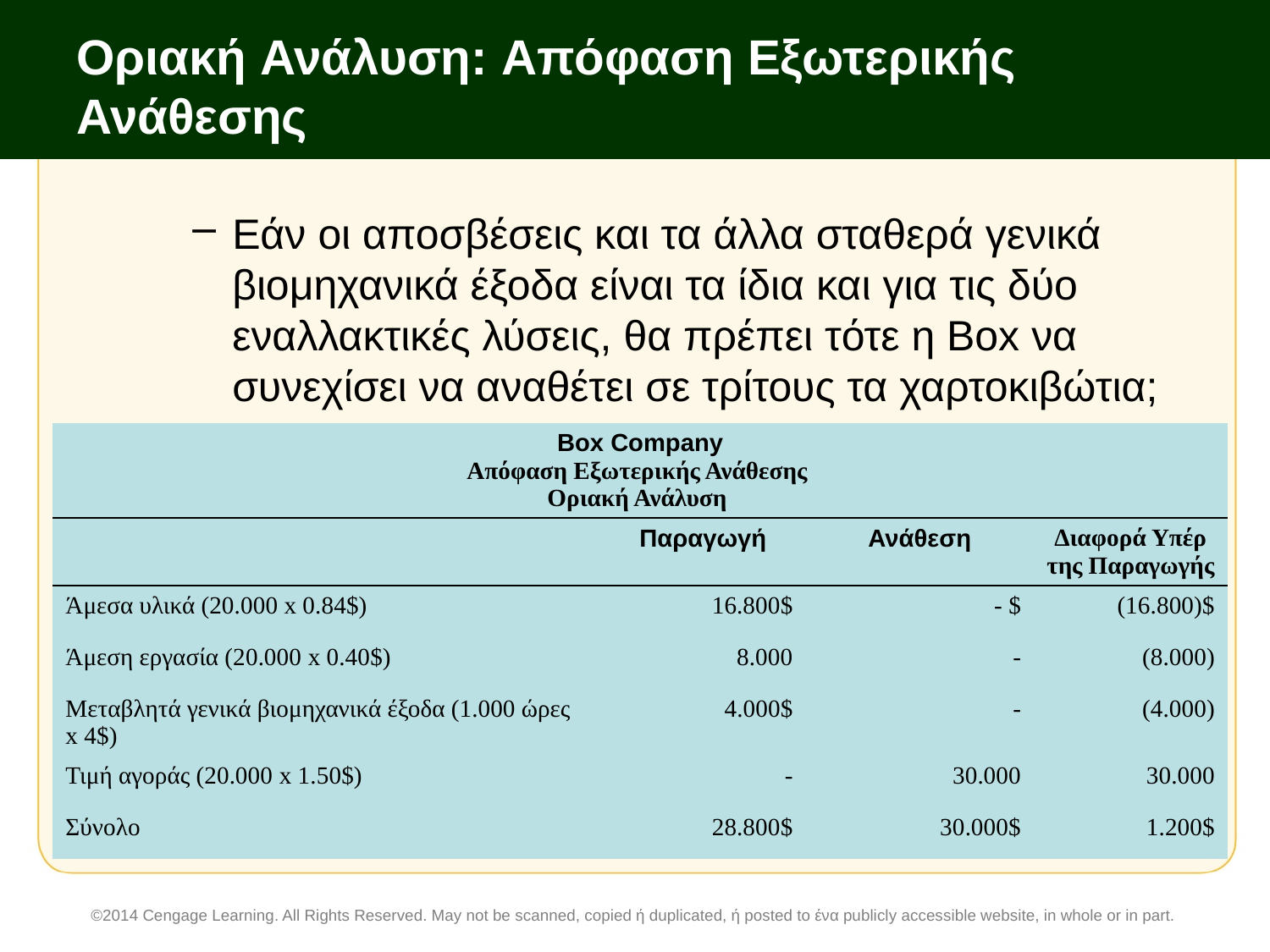

# Οριακή Ανάλυση: Απόφαση Εξωτερικής Ανάθεσης
Εάν οι αποσβέσεις και τα άλλα σταθερά γενικά βιομηχανικά έξοδα είναι τα ίδια και για τις δύο εναλλακτικές λύσεις, θα πρέπει τότε η Box να συνεχίσει να αναθέτει σε τρίτους τα χαρτοκιβώτια;
| Box Company Απόφαση Εξωτερικής Ανάθεσης Οριακή Ανάλυση |  |  |  |
| --- | --- | --- | --- |
|  | Παραγωγή | Ανάθεση | Διαφορά Υπέρ της Παραγωγής |
| Άμεσα υλικά (20.000 x 0.84$) | 16.800$ | - $ | (16.800)$ |
| Άμεση εργασία (20.000 x 0.40$) | 8.000 | - | (8.000) |
| Μεταβλητά γενικά βιομηχανικά έξοδα (1.000 ώρες x 4$) | 4.000$ | - | (4.000) |
| Τιμή αγοράς (20.000 x 1.50$) | - | 30.000 | 30.000 |
| Σύνολο | 28.800$ | 30.000$ | 1.200$ |
©2014 Cengage Learning. All Rights Reserved. May not be scanned, copied ή duplicated, ή posted to ένα publicly accessible website, in whole or in part.